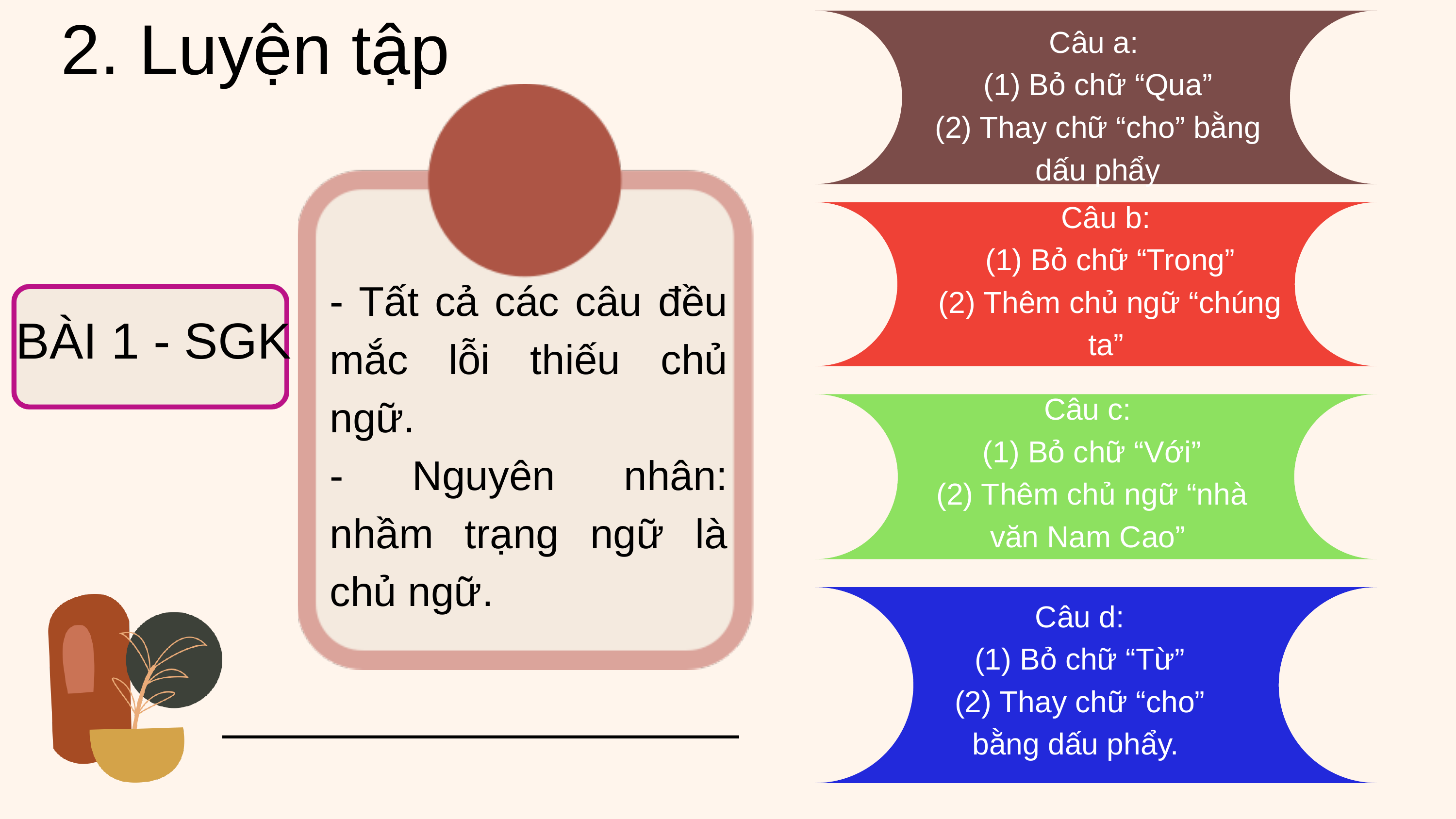

2. Luyện tập

Câu a:
(1) Bỏ chữ “Qua”
(2) Thay chữ “cho” bằng dấu phẩy

Câu b:
(1) Bỏ chữ “Trong”
(2) Thêm chủ ngữ “chúng ta”
- Tất cả các câu đều mắc lỗi thiếu chủ ngữ.
- Nguyên nhân: nhầm trạng ngữ là chủ ngữ.

BÀI 1 - SGK

Câu c:
(1) Bỏ chữ “Với”
(2) Thêm chủ ngữ “nhà văn Nam Cao”

Câu d:
(1) Bỏ chữ “Từ”
(2) Thay chữ “cho” bằng dấu phẩy.